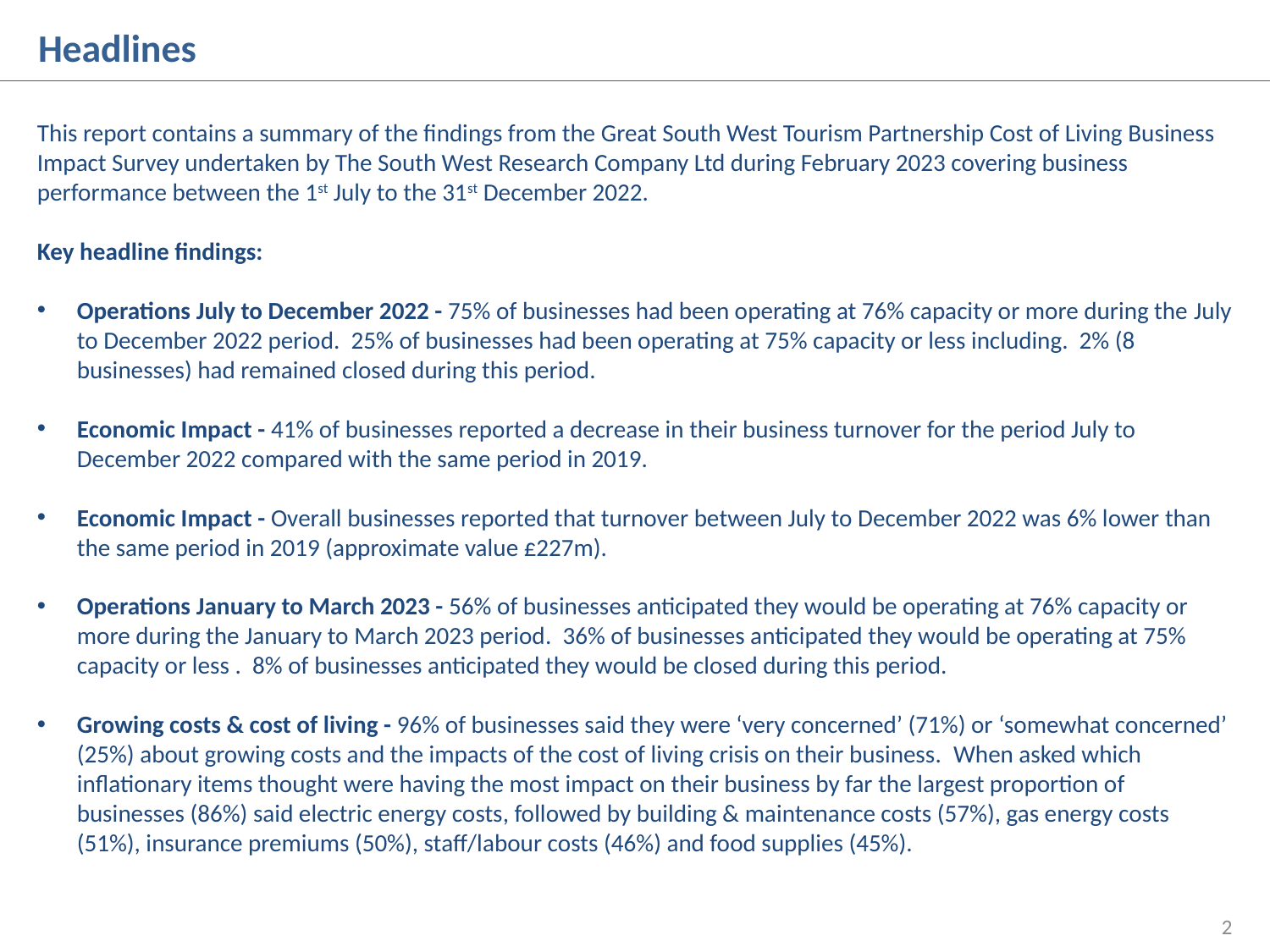

Headlines
This report contains a summary of the findings from the Great South West Tourism Partnership Cost of Living Business Impact Survey undertaken by The South West Research Company Ltd during February 2023 covering business performance between the 1st July to the 31st December 2022.

Key headline findings:

Operations July to December 2022 - 75% of businesses had been operating at 76% capacity or more during the July to December 2022 period.  25% of businesses had been operating at 75% capacity or less including.  2% (8 businesses) had remained closed during this period.

Economic Impact - 41% of businesses reported a decrease in their business turnover for the period July to December 2022 compared with the same period in 2019.

Economic Impact - Overall businesses reported that turnover between July to December 2022 was 6% lower than the same period in 2019 (approximate value £227m).

Operations January to March 2023 - 56% of businesses anticipated they would be operating at 76% capacity or more during the January to March 2023 period.  36% of businesses anticipated they would be operating at 75% capacity or less .  8% of businesses anticipated they would be closed during this period.

Growing costs & cost of living - 96% of businesses said they were ‘very concerned’ (71%) or ‘somewhat concerned’ (25%) about growing costs and the impacts of the cost of living crisis on their business.  When asked which inflationary items thought were having the most impact on their business by far the largest proportion of businesses (86%) said electric energy costs, followed by building & maintenance costs (57%), gas energy costs (51%), insurance premiums (50%), staff/labour costs (46%) and food supplies (45%).

2